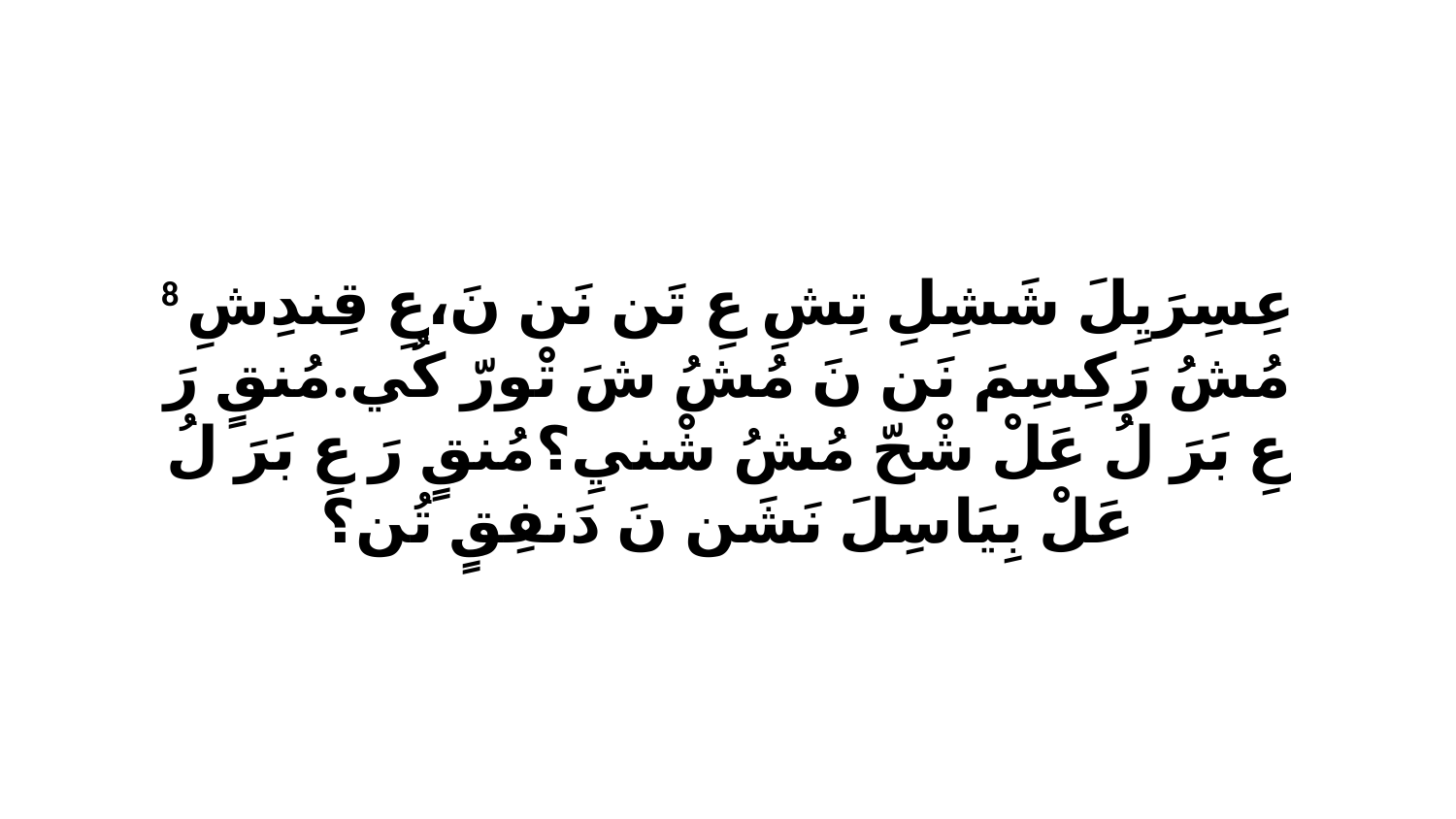

8 عِسِرَيِلَ شَشِلِ تِشِ عِ تَن نَن نَ،عِ قِندِشِ مُشُ رَكِسِمَ نَن نَ مُشُ شَ تْورّ كُي.مُنقٍ رَ عِ بَرَ لُ عَلْ شْحّ مُشُ شْنيِ؟مُنقٍ رَ عِ بَرَ لُ عَلْ بِيَاسِلَ نَشَن نَ دَنفِقٍ تُن؟